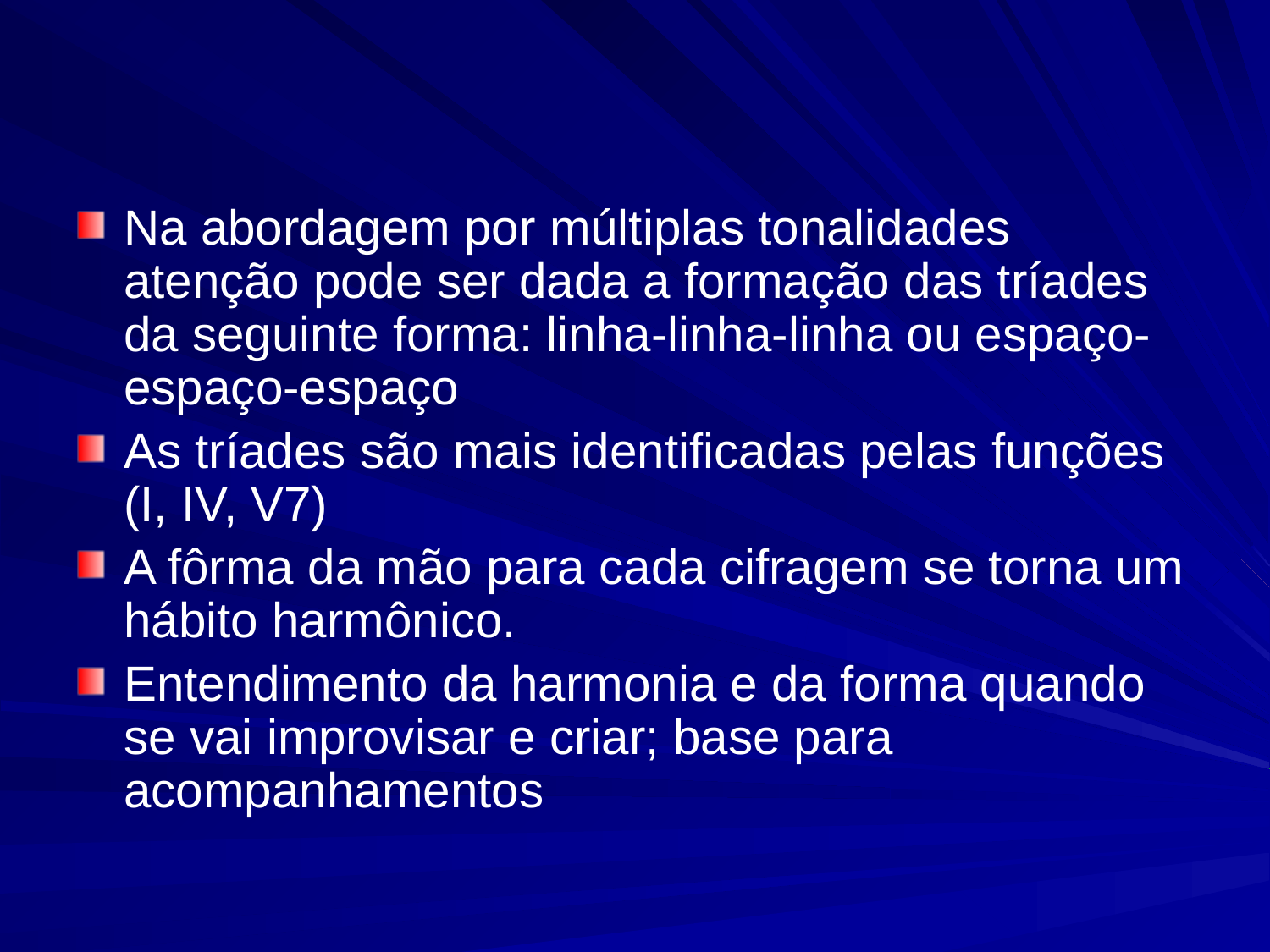

#
Na abordagem por múltiplas tonalidades atenção pode ser dada a formação das tríades da seguinte forma: linha-linha-linha ou espaço-espaço-espaço
As tríades são mais identificadas pelas funções (I, IV, V7)
A fôrma da mão para cada cifragem se torna um hábito harmônico.
Entendimento da harmonia e da forma quando se vai improvisar e criar; base para acompanhamentos